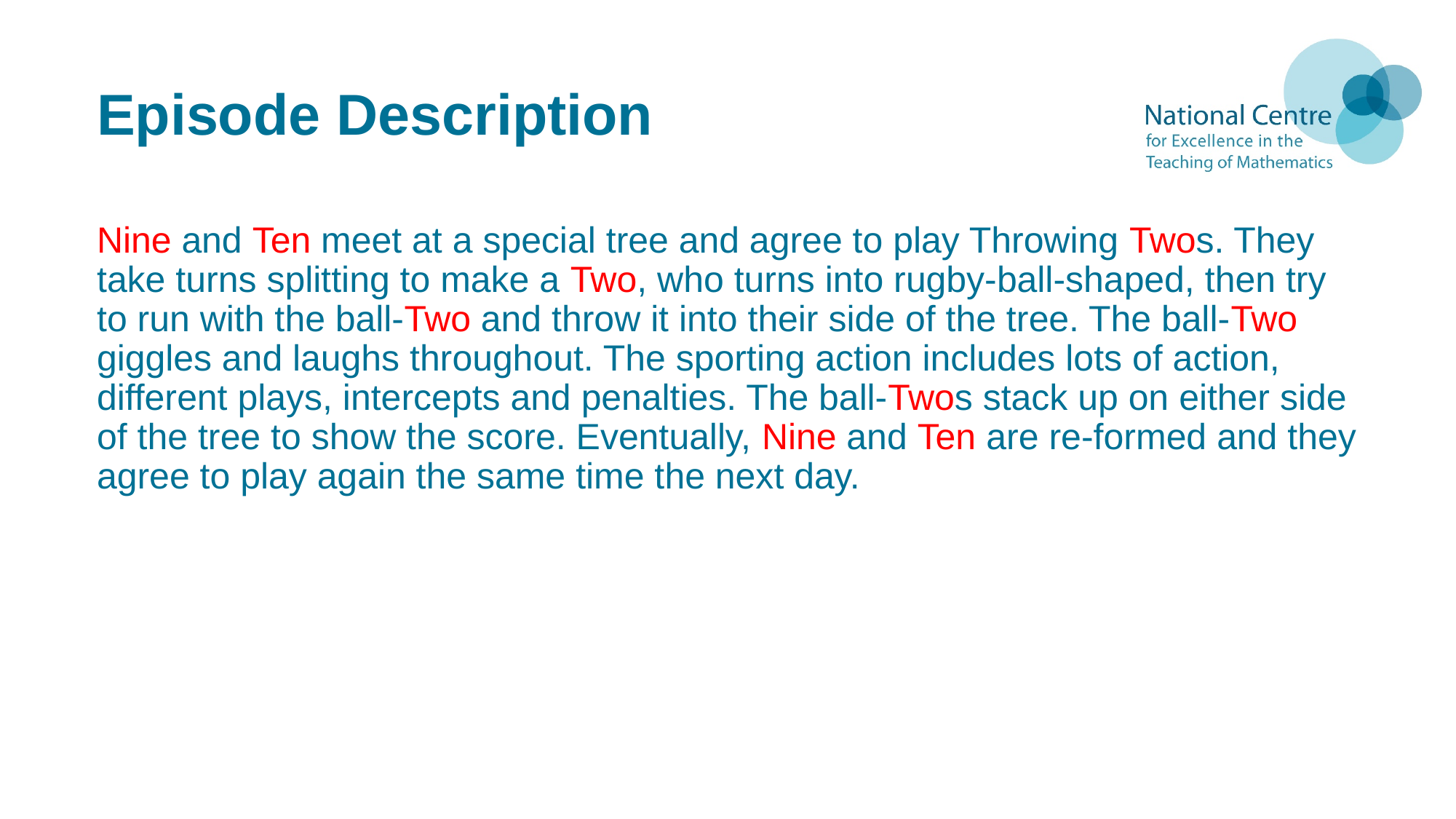

# Episode Description
Nine and Ten meet at a special tree and agree to play Throwing Twos. They take turns splitting to make a Two, who turns into rugby-ball-shaped, then try to run with the ball-Two and throw it into their side of the tree. The ball-Two giggles and laughs throughout. The sporting action includes lots of action, different plays, intercepts and penalties. The ball-Twos stack up on either side of the tree to show the score. Eventually, Nine and Ten are re-formed and they agree to play again the same time the next day.